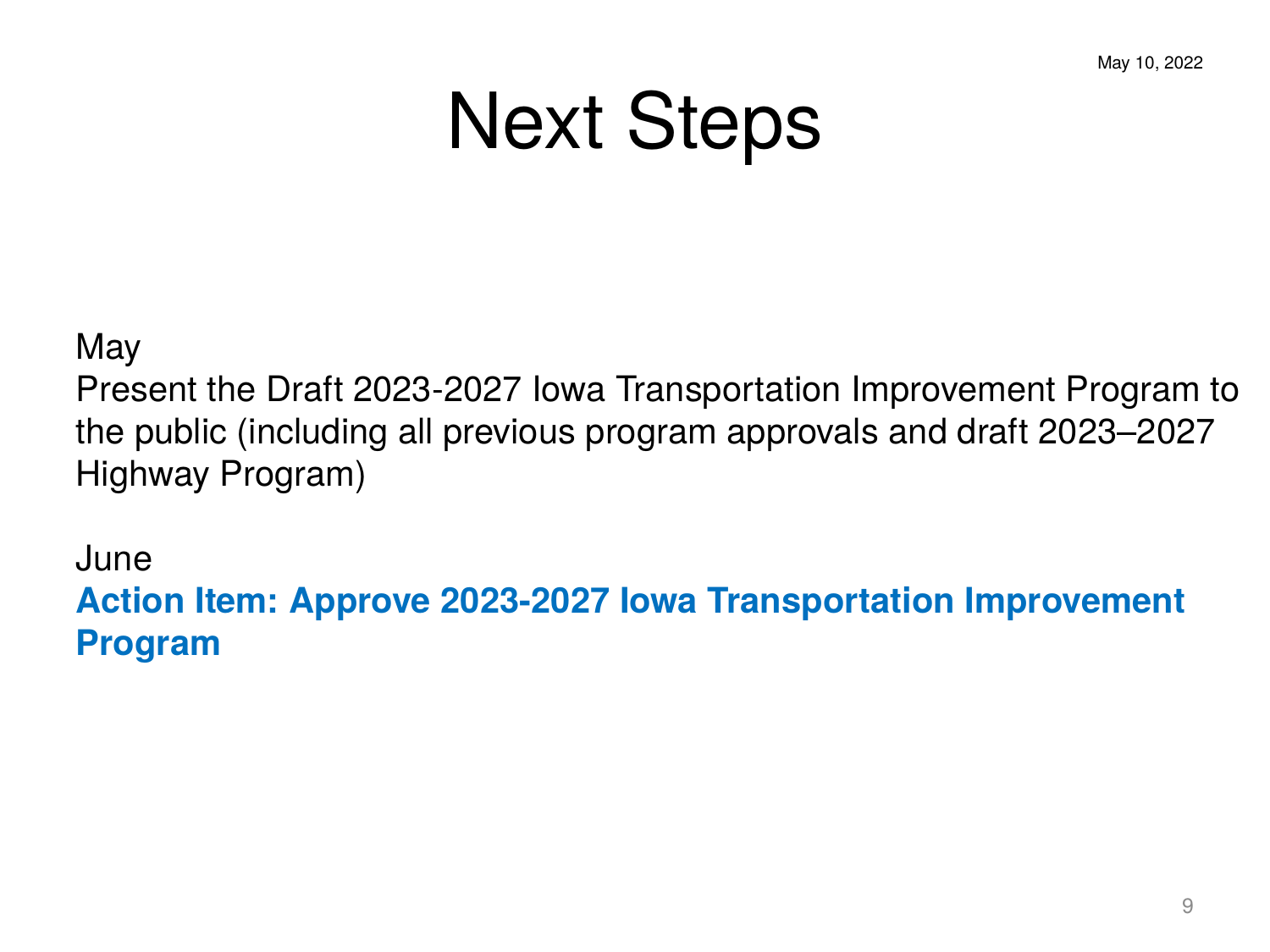

# Next Steps
May 10, 2022

May
Present the Draft 2023-2027 Iowa Transportation Improvement Program to the public (including all previous program approvals and draft 2023–2027 Highway Program)

June
Action Item: Approve 2023-2027 Iowa Transportation Improvement Program

9